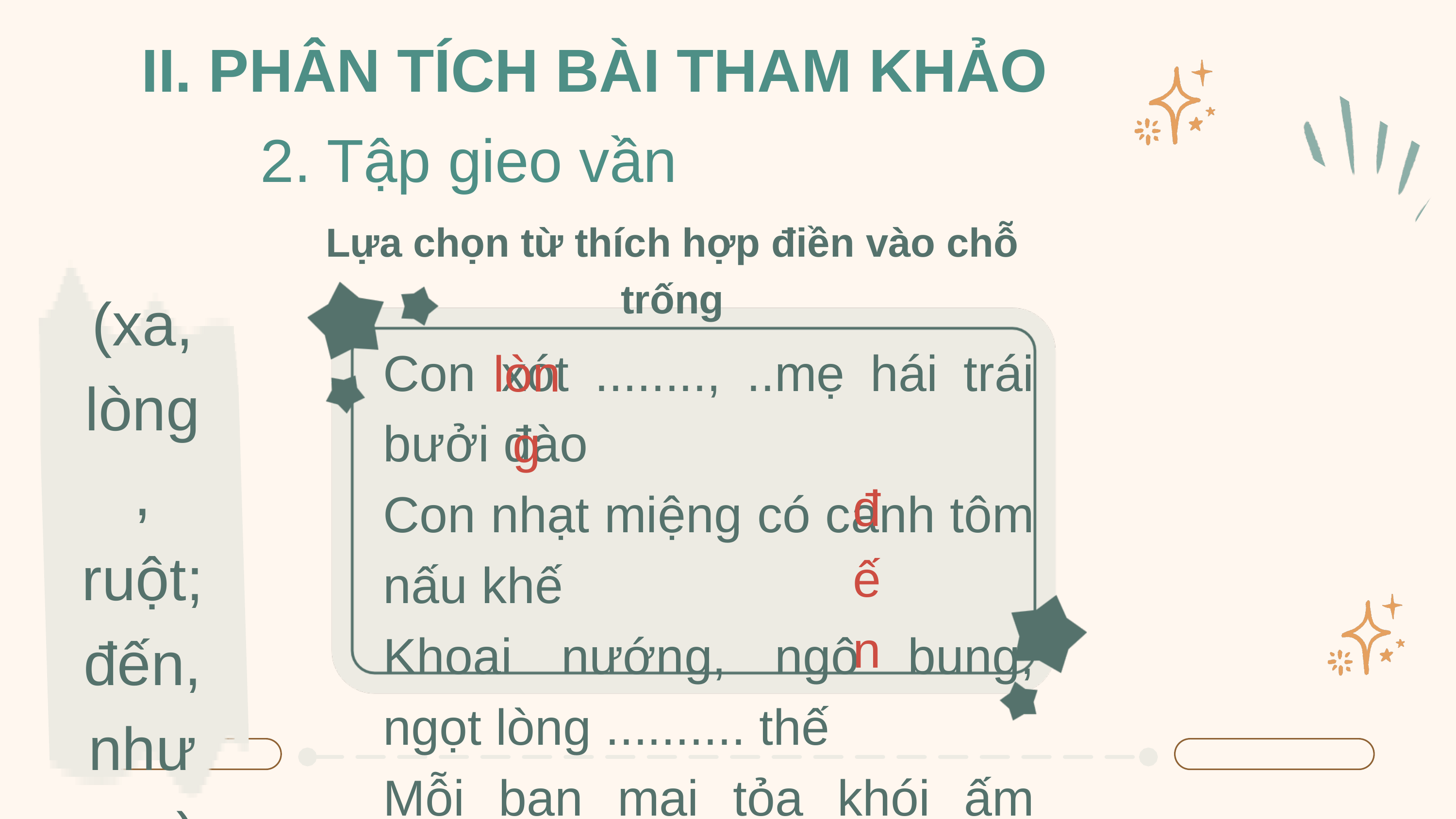

II. PHÂN TÍCH BÀI THAM KHẢO

2. Tập gieo vần

Lựa chọn từ thích hợp điền vào chỗ trống
(xa, lòng, ruột; đến, như, ra)

Con xót ........, ..mẹ hái trái bưởi đào
Con nhạt miệng có canh tôm nấu khế
Khoai nướng, ngô bung, ngọt lòng .......... thế
Mỗi ban mai tỏa khói ấm trong nhà.
(Bằng Việt)

lòng

đến